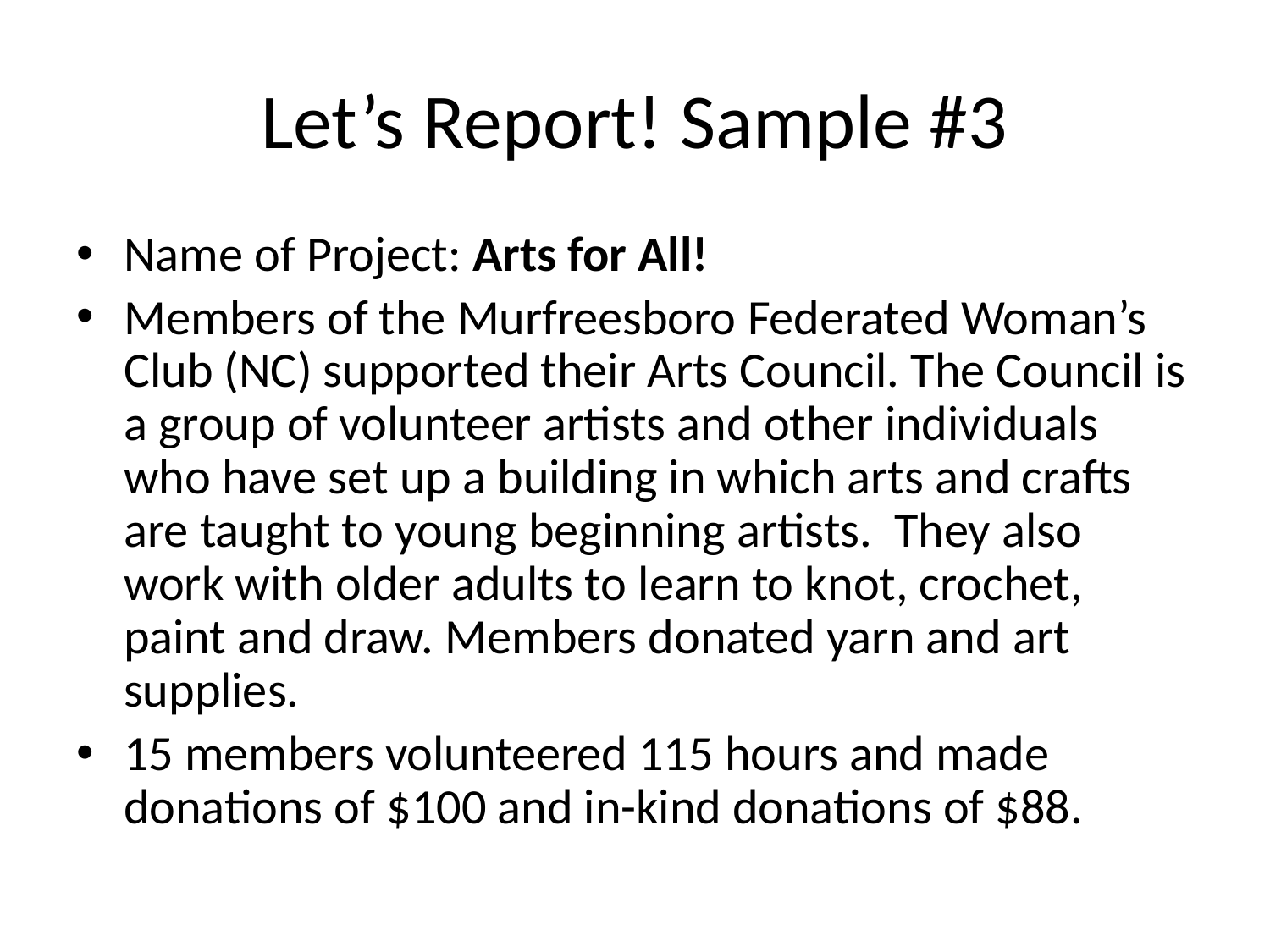

# Let’s Report! Sample #3
Name of Project: Arts for All!
Members of the Murfreesboro Federated Woman’s Club (NC) supported their Arts Council. The Council is a group of volunteer artists and other individuals who have set up a building in which arts and crafts are taught to young beginning artists.  They also work with older adults to learn to knot, crochet, paint and draw. Members donated yarn and art supplies.
15 members volunteered 115 hours and made donations of $100 and in-kind donations of $88.